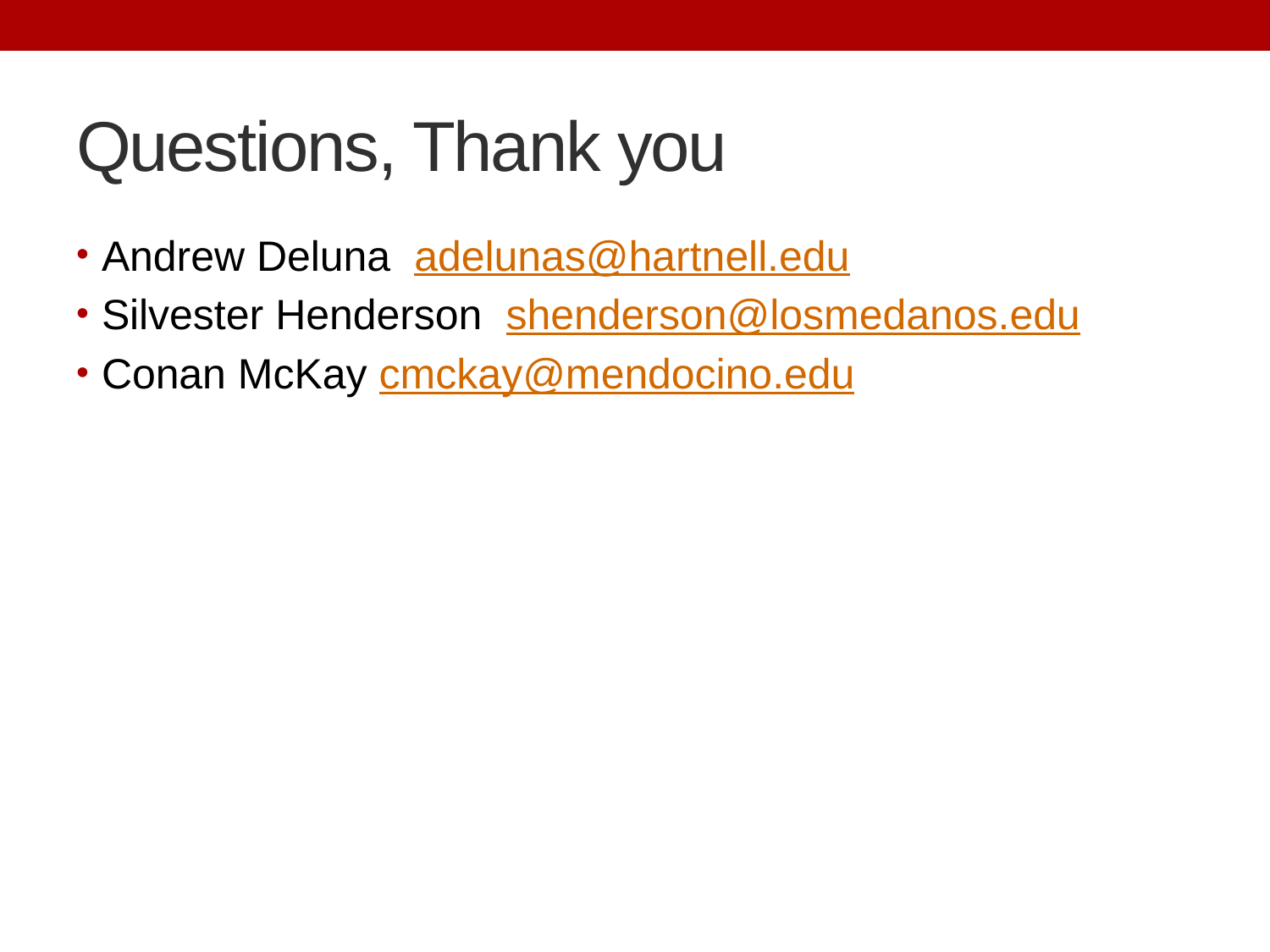

# Questions, Thank you
Andrew Deluna  adelunas@hartnell.edu
Silvester Henderson  shenderson@losmedanos.edu
Conan McKay cmckay@mendocino.edu